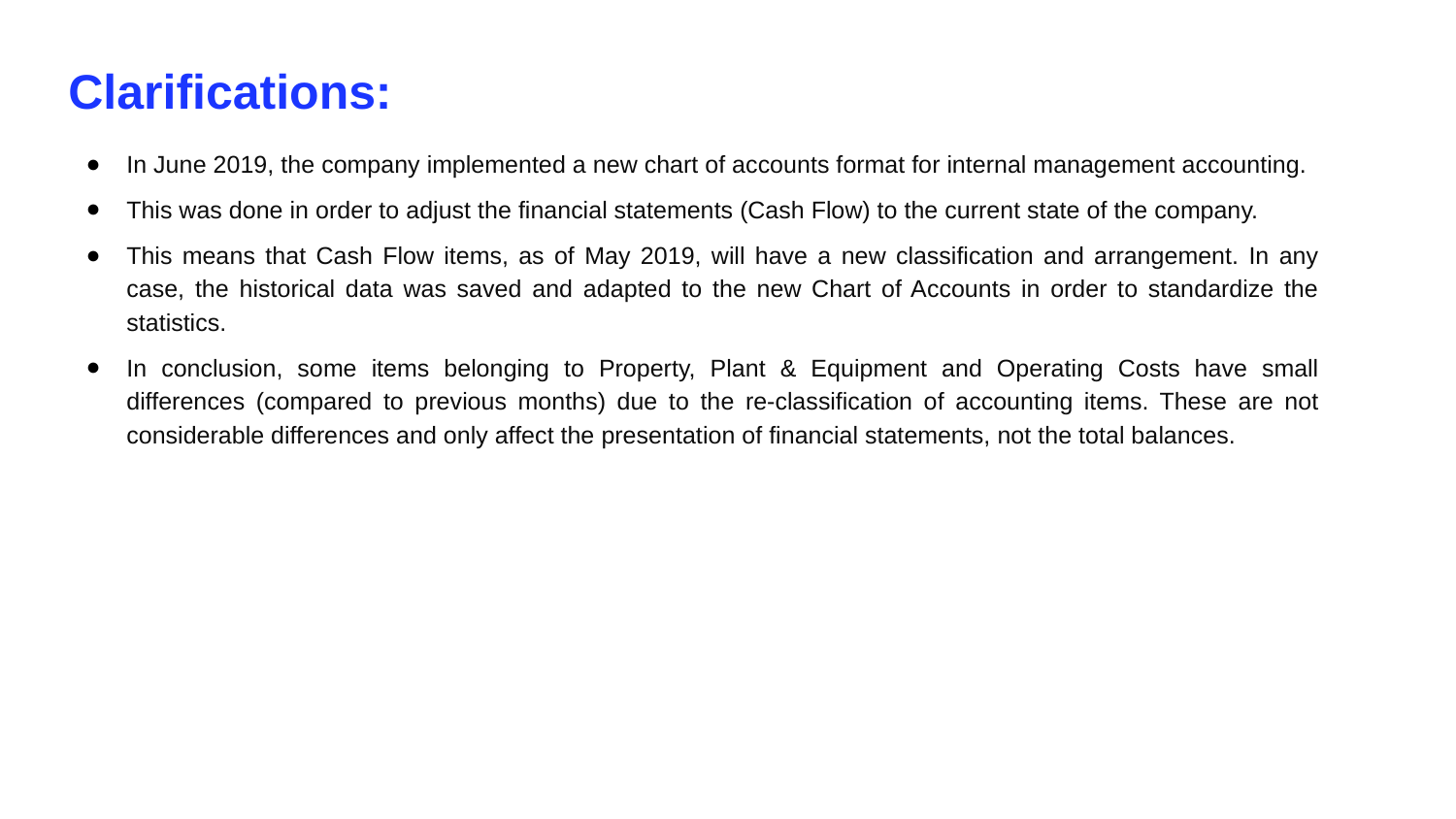

# Clarifications:
In June 2019, the company implemented a new chart of accounts format for internal management accounting.
This was done in order to adjust the financial statements (Cash Flow) to the current state of the company.
This means that Cash Flow items, as of May 2019, will have a new classification and arrangement. In any case, the historical data was saved and adapted to the new Chart of Accounts in order to standardize the statistics.
In conclusion, some items belonging to Property, Plant & Equipment and Operating Costs have small differences (compared to previous months) due to the re-classification of accounting items. These are not considerable differences and only affect the presentation of financial statements, not the total balances.